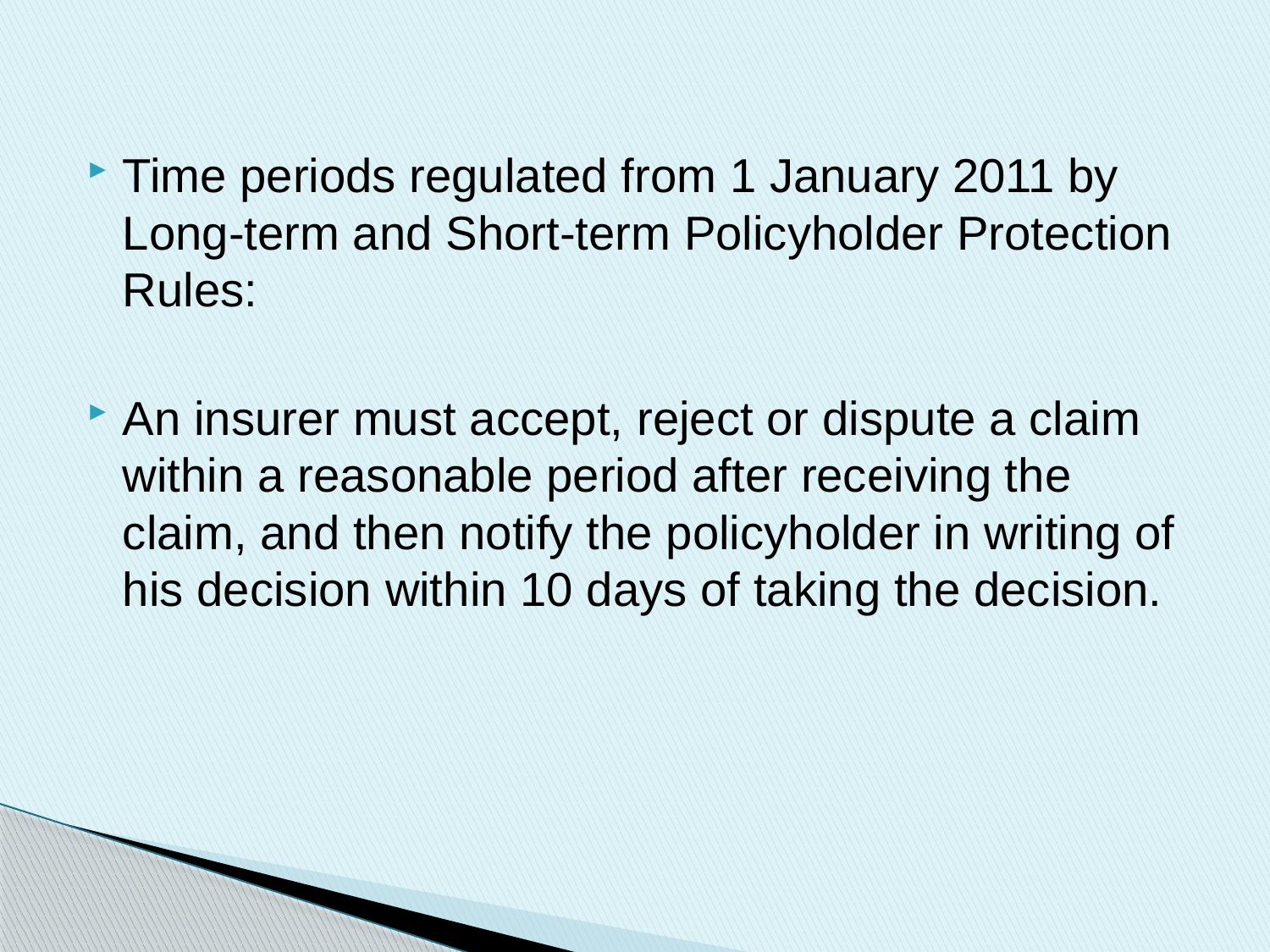

Time periods regulated from 1 January 2011 by Long-term and Short-term Policyholder Protection Rules:

An insurer must accept, reject or dispute a claim within a reasonable period after receiving the claim, and then notify the policyholder in writing of his decision within 10 days of taking the decision.